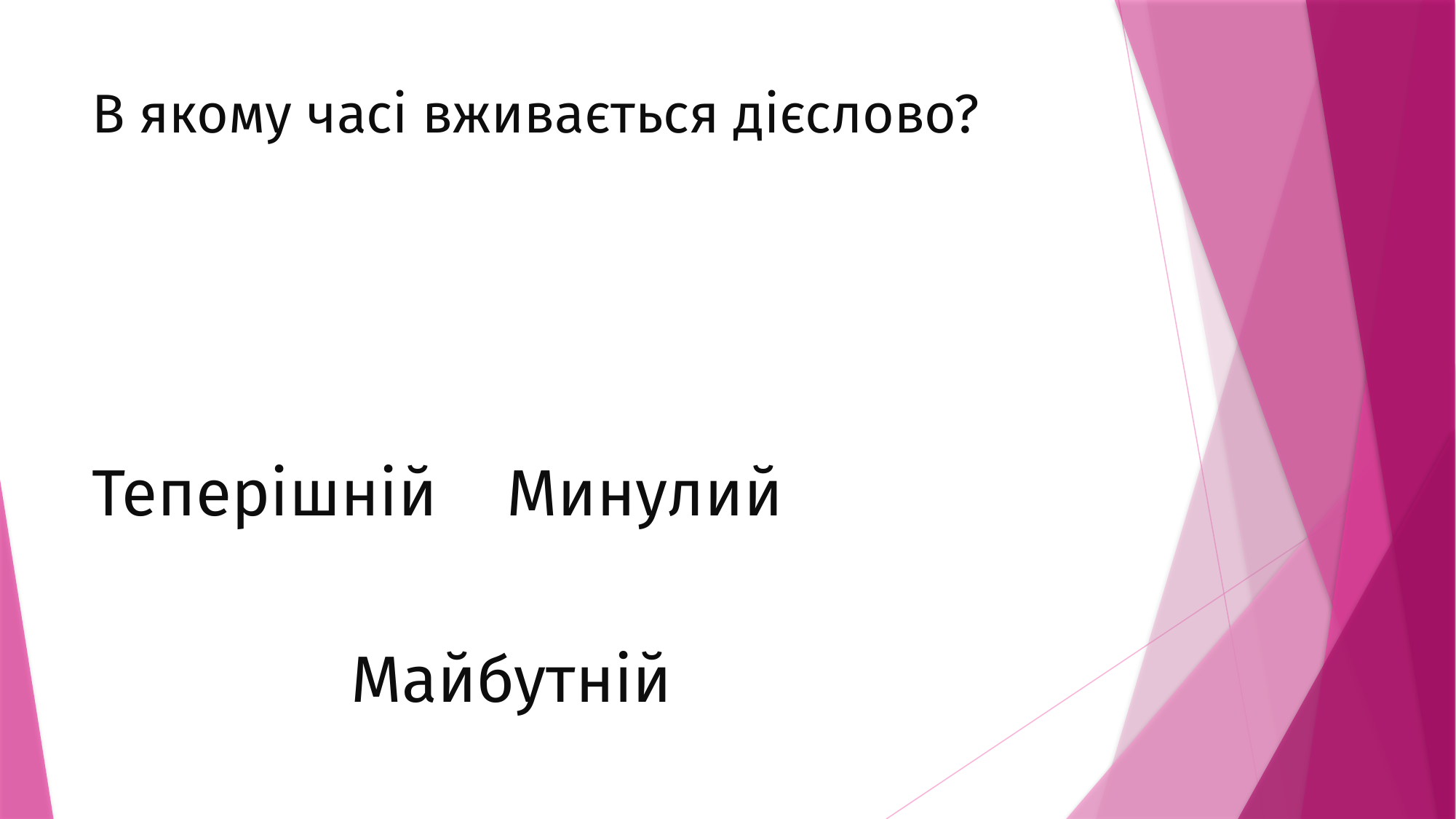

# В якому часі вживається дієслово?

Теперішній    Минулий

               Майбутній